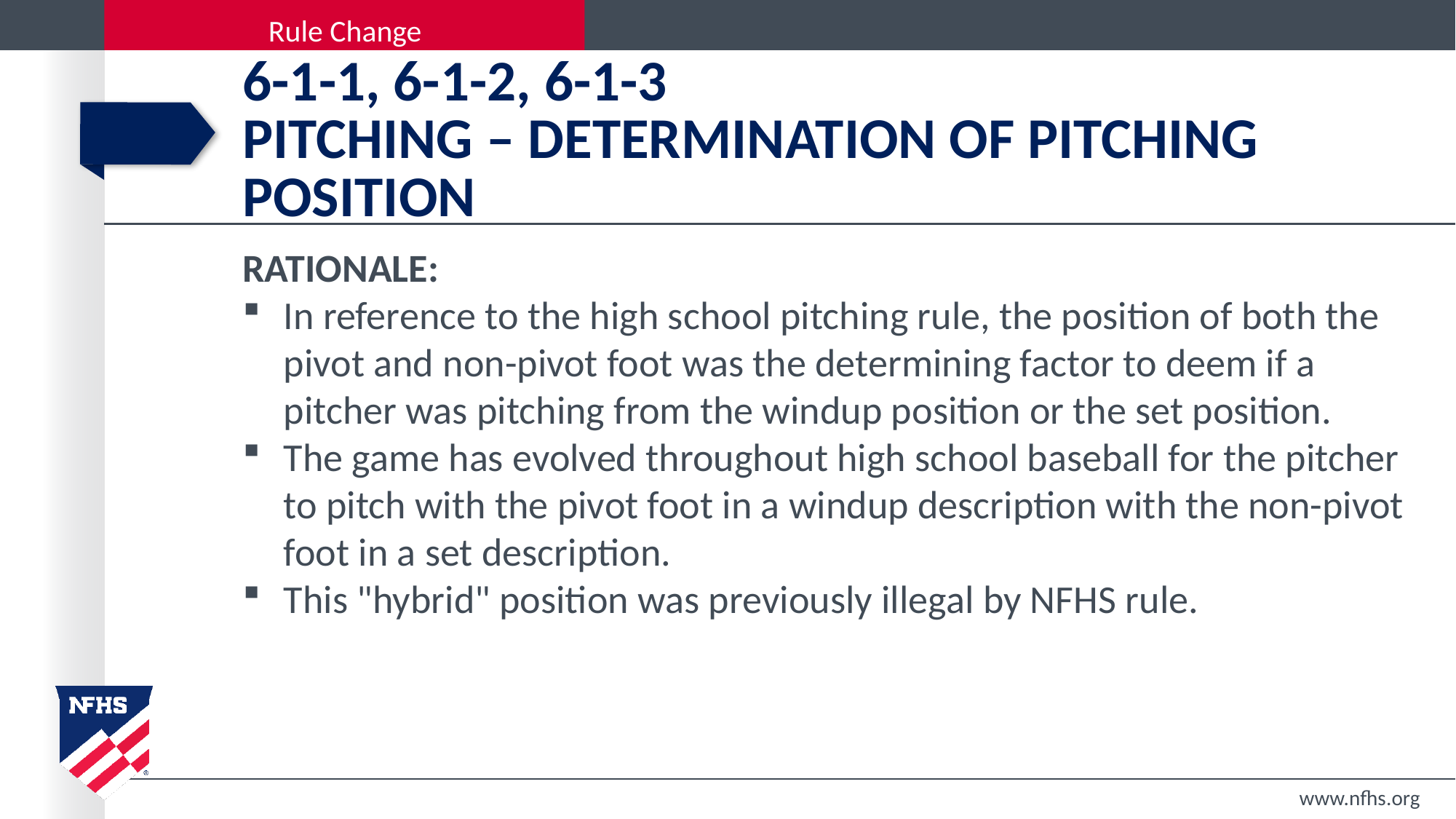

# 6-1-1, 6-1-2, 6-1-3 PITCHING – Determination of pitching position
RATIONALE:
In reference to the high school pitching rule, the position of both the pivot and non-pivot foot was the determining factor to deem if a pitcher was pitching from the windup position or the set position.
The game has evolved throughout high school baseball for the pitcher to pitch with the pivot foot in a windup description with the non-pivot foot in a set description.
This "hybrid" position was previously illegal by NFHS rule.
www.nfhs.org